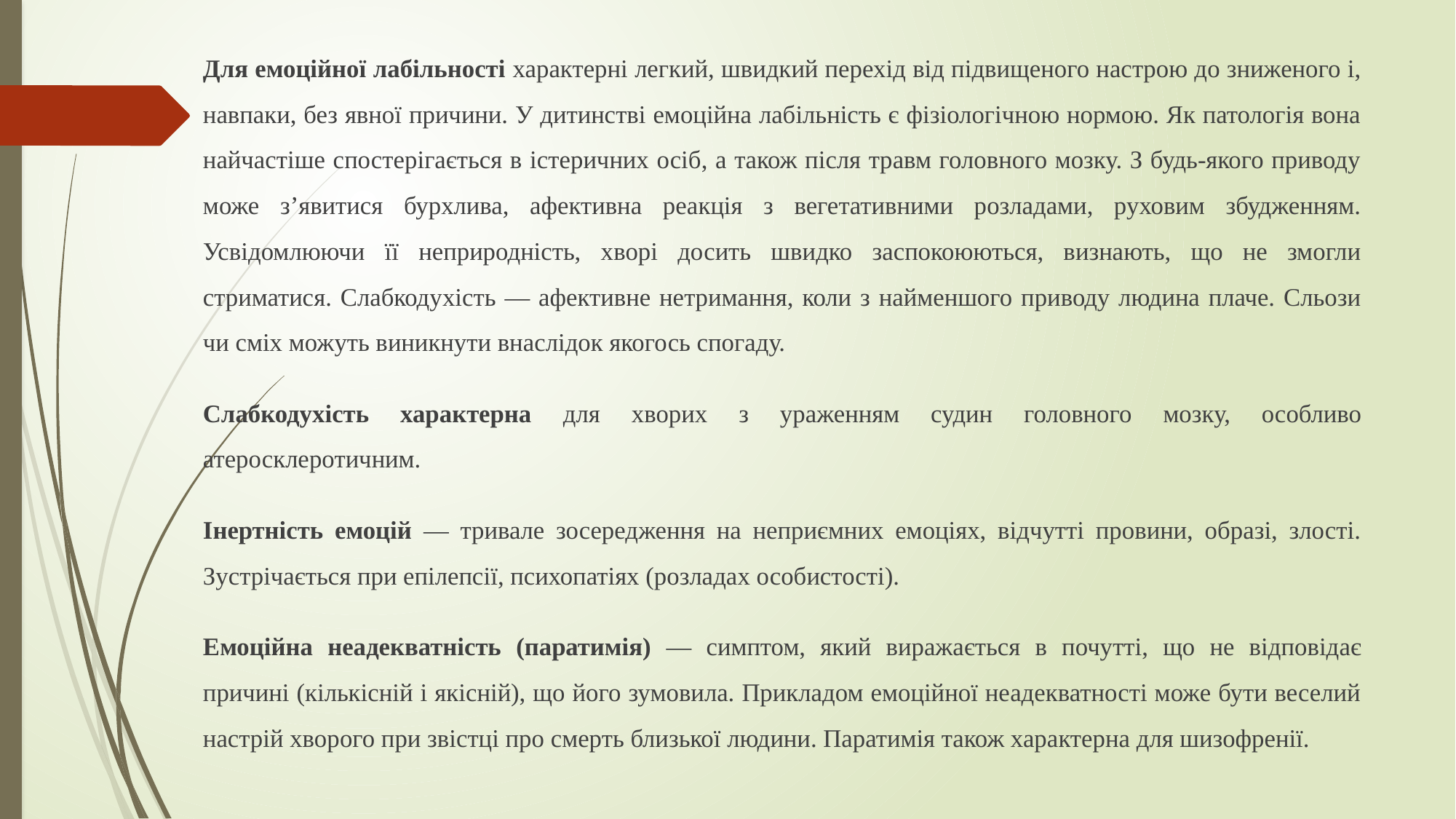

Для емоційної лабільності характерні легкий, швидкий перехід від підвищеного настрою до зниженого і, навпаки, без явної причини. У дитинстві емоційна лабільність є фізіологічною нормою. Як патологія вона найчастіше спостерігається в істеричних осіб, а також після травм головного мозку. З будь-якого приводу може з’явитися бурхлива, афективна реакція з вегетативними розладами, руховим збудженням. Усвідомлюючи її неприродність, хворі досить швидко заспокоюються, визнають, що не змогли стриматися. Слабкодухість — афективне нетримання, коли з найменшого приводу людина плаче. Сльози чи сміх можуть виникнути внаслідок якогось спогаду.
Слабкодухість характерна для хворих з ураженням судин головного мозку, особливо атеросклеротичним.
Інертність емоцій — тривале зосередження на неприємних емоціях, відчутті провини, образі, злості. Зустрічається при епілепсії, психопатіях (розладах особистості).
Емоційна неадекватність (паратимія) — симптом, який виражається в почутті, що не відповідає причині (кількісній і якісній), що його зумовила. Прикладом емоційної неадекватності може бути веселий настрій хворого при звістці про смерть близької людини. Паратимія також характерна для шизофренії.